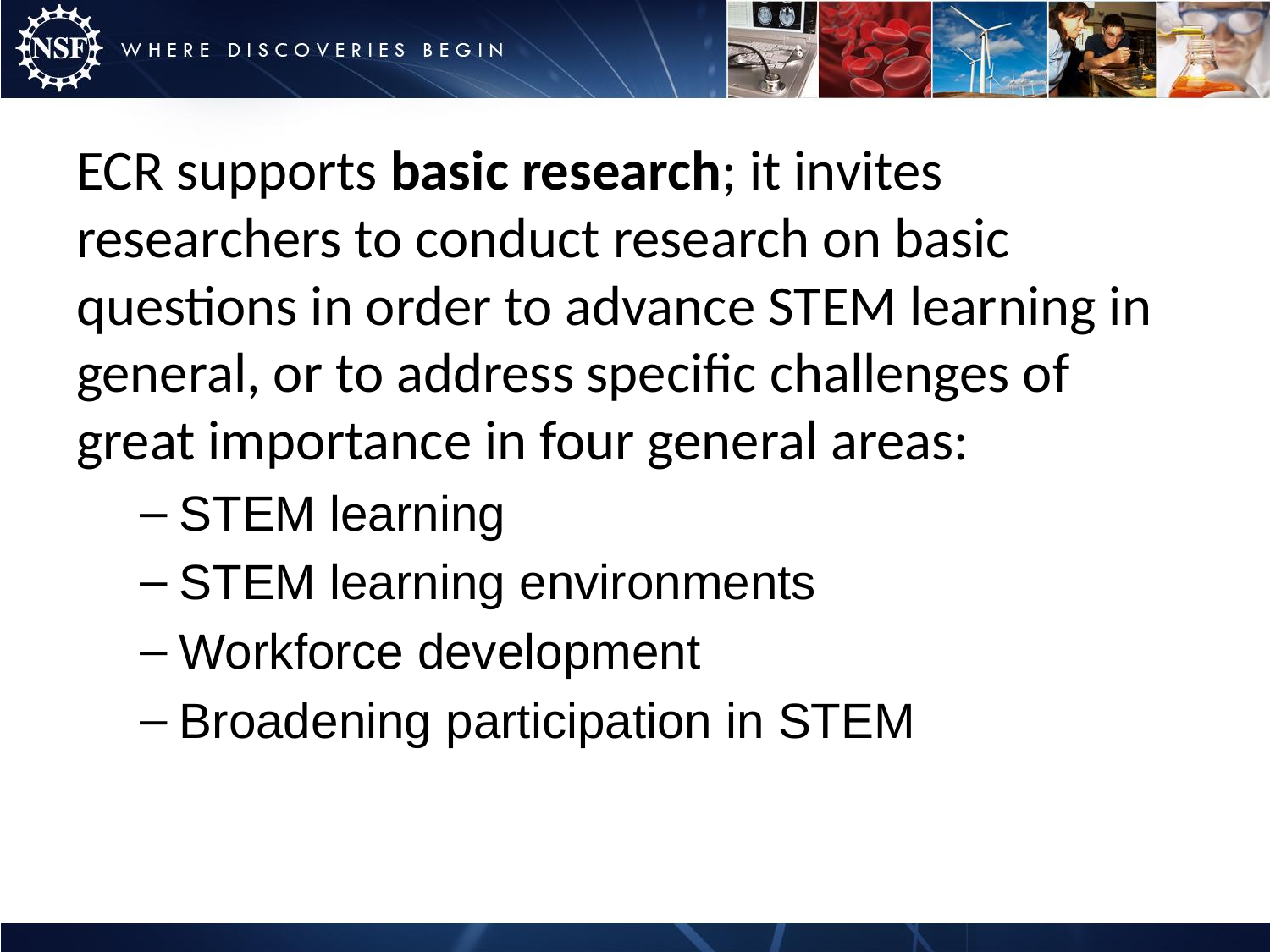

ECR supports basic research; it invites researchers to conduct research on basic questions in order to advance STEM learning in general, or to address specific challenges of great importance in four general areas:
STEM learning
STEM learning environments
Workforce development
Broadening participation in STEM